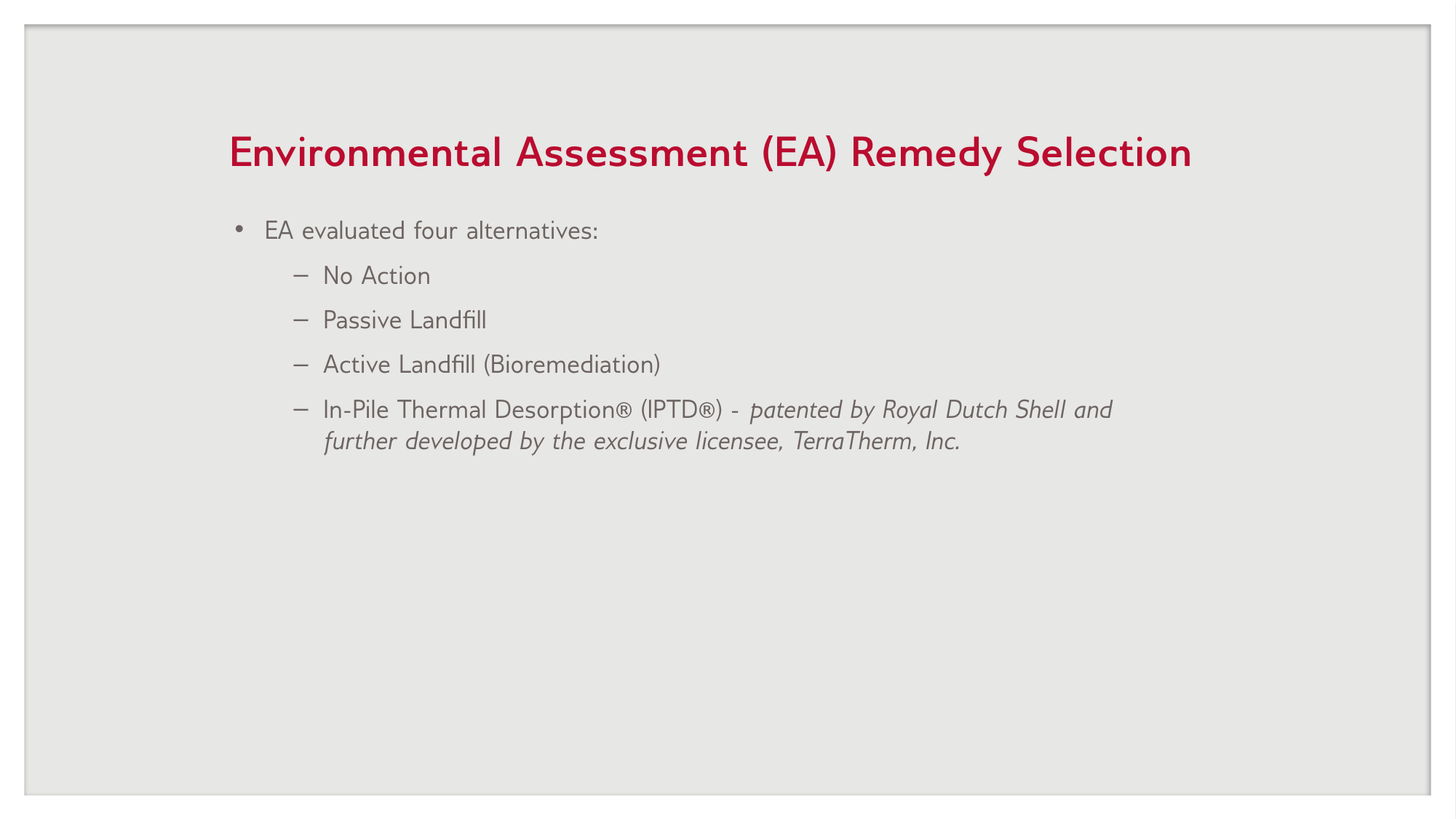

Environmental Assessment (EA) Remedy Selection
EA evaluated four alternatives:
No Action
Passive Landfill
Active Landfill (Bioremediation)
In-Pile Thermal Desorption® (IPTD®) - patented by Royal Dutch Shell and further developed by the exclusive licensee, TerraTherm, Inc.